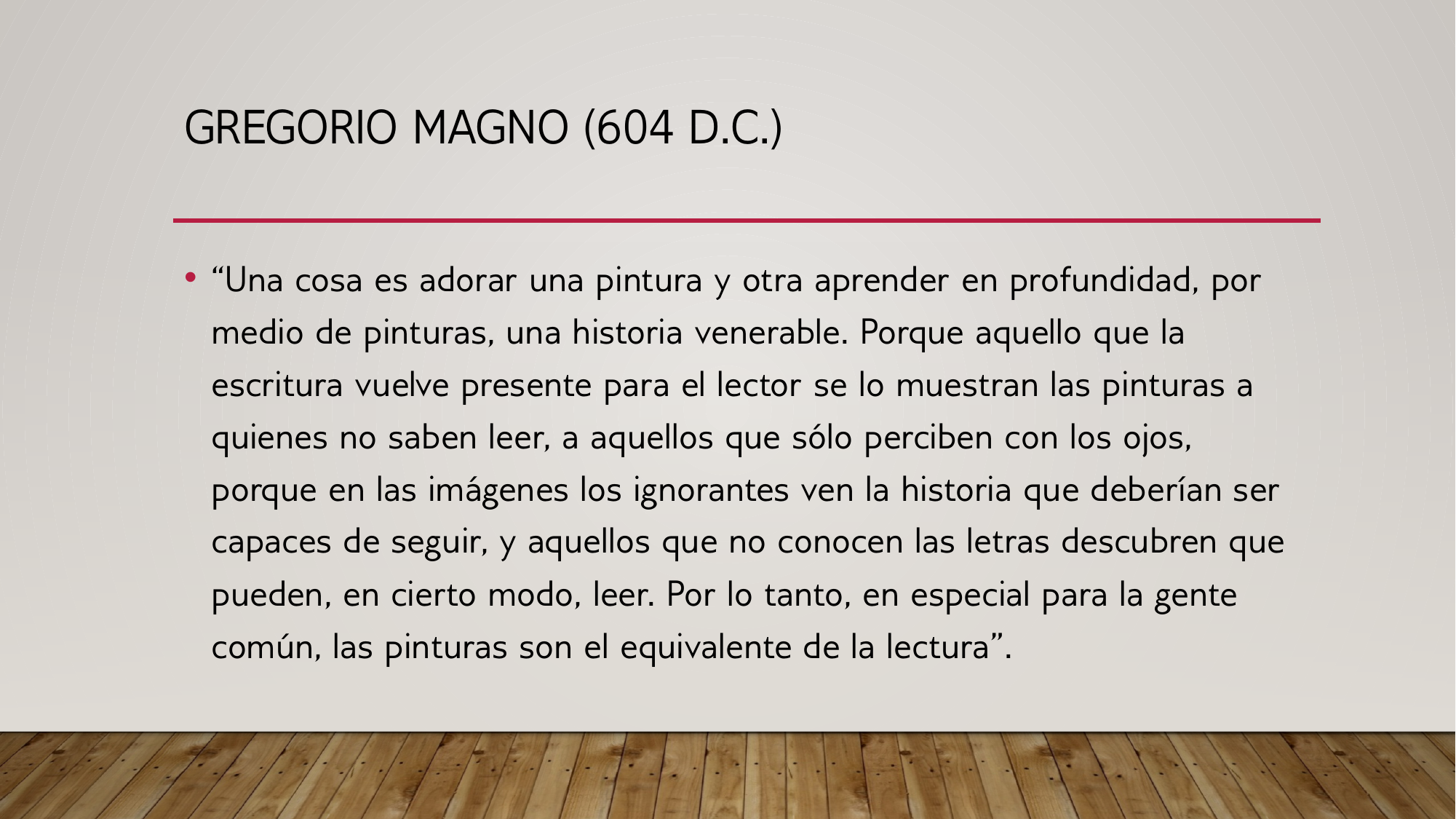

# Gregorio magno (604 d.c.)
“Una cosa es adorar una pintura y otra aprender en profundidad, por medio de pinturas, una historia venerable. Porque aquello que la escritura vuelve presente para el lector se lo muestran las pinturas a quienes no saben leer, a aquellos que sólo perciben con los ojos, porque en las imágenes los ignorantes ven la historia que deberían ser capaces de seguir, y aquellos que no conocen las letras descubren que pueden, en cierto modo, leer. Por lo tanto, en especial para la gente común, las pinturas son el equivalente de la lectura”.